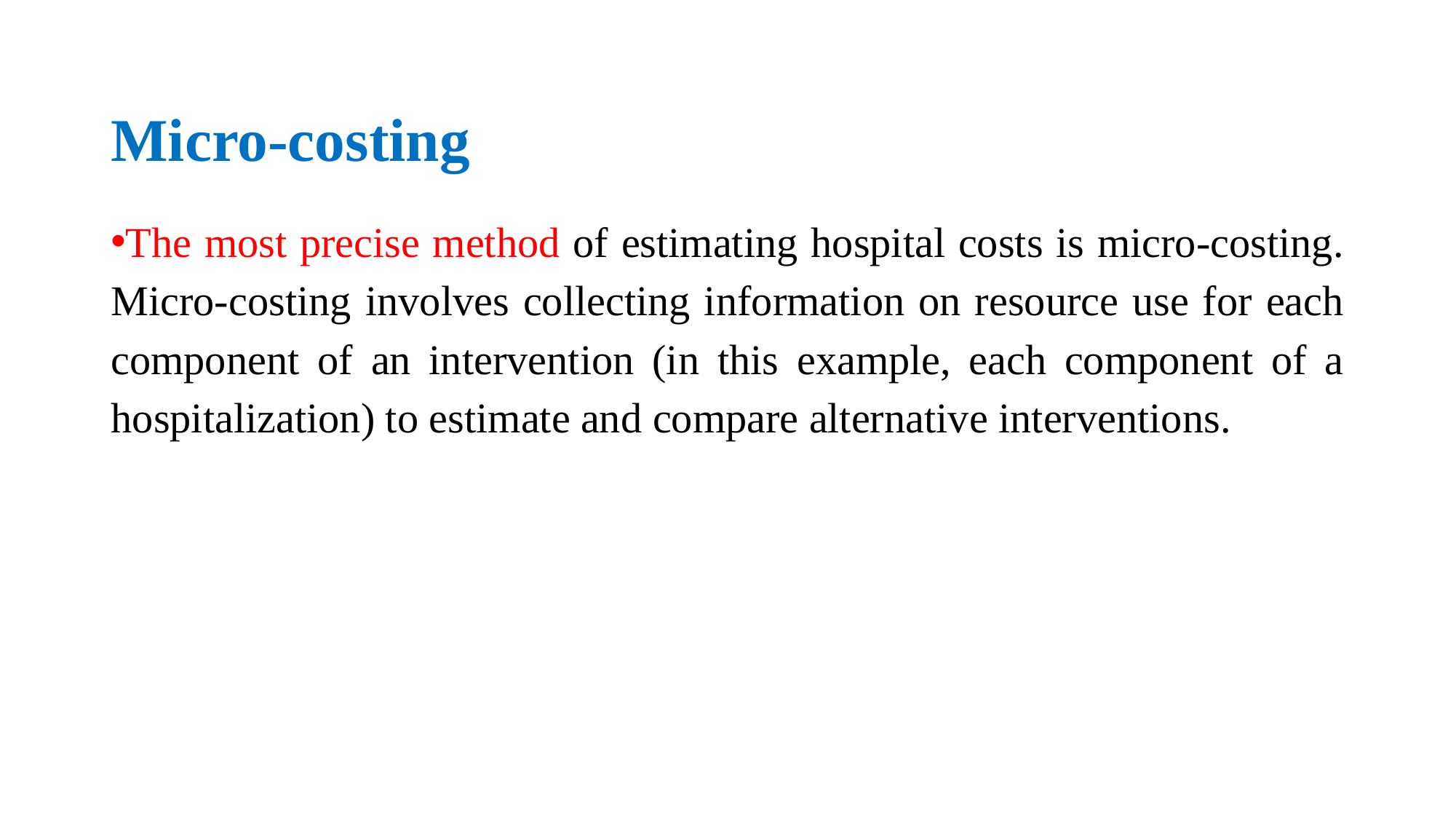

# Micro-costing
The most precise method of estimating hospital costs is micro-costing. Micro-costing involves collecting information on resource use for each component of an intervention (in this example, each component of a hospitalization) to estimate and compare alternative interventions.